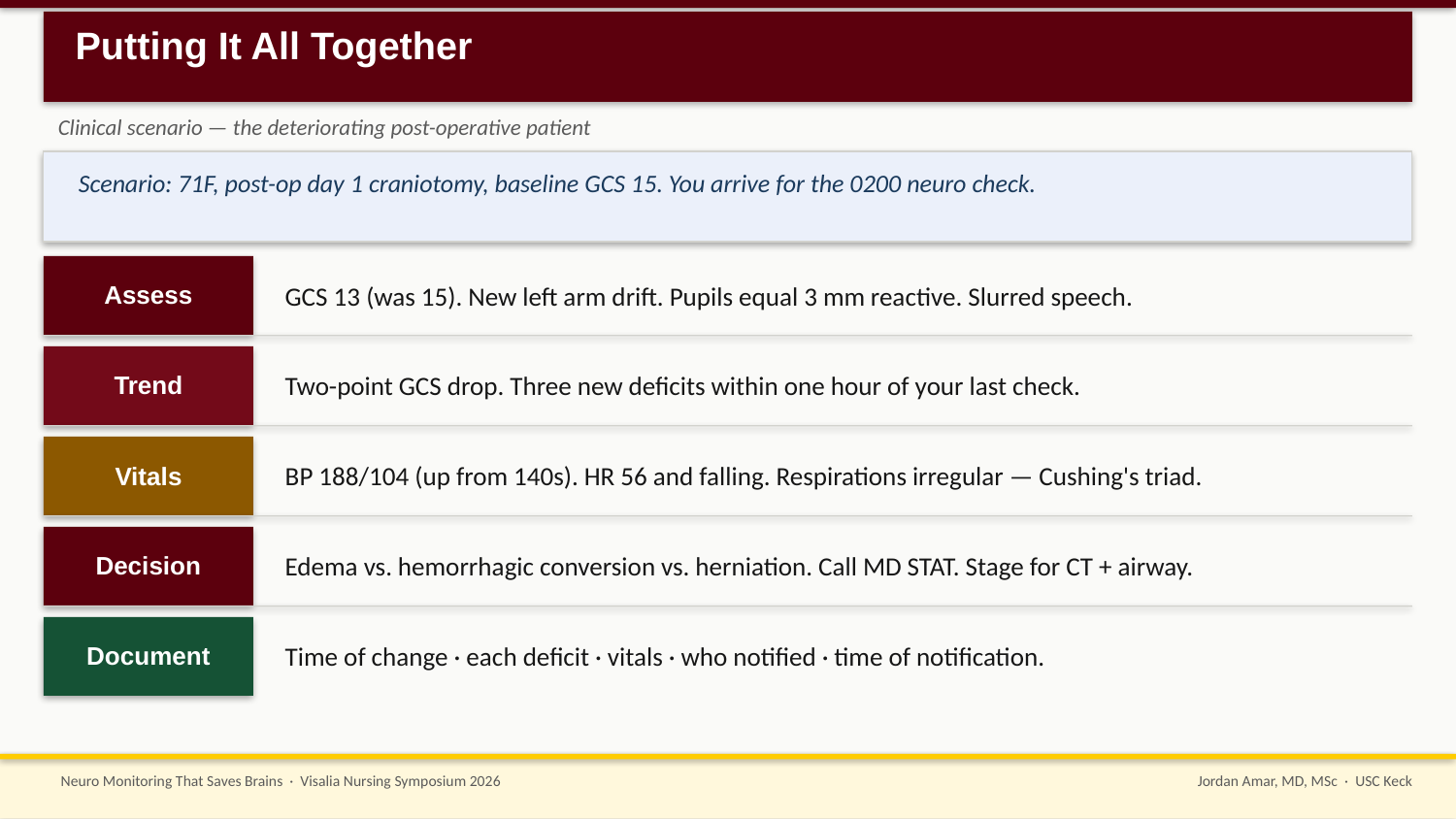

Putting It All Together
Clinical scenario — the deteriorating post-operative patient

Scenario: 71F, post-op day 1 craniotomy, baseline GCS 15. You arrive for the 0200 neuro check.

Assess
GCS 13 (was 15). New left arm drift. Pupils equal 3 mm reactive. Slurred speech.

Trend
Two-point GCS drop. Three new deficits within one hour of your last check.

Vitals
BP 188/104 (up from 140s). HR 56 and falling. Respirations irregular — Cushing's triad.

Decision
Edema vs. hemorrhagic conversion vs. herniation. Call MD STAT. Stage for CT + airway.

Document
Time of change · each deficit · vitals · who notified · time of notification.

Neuro Monitoring That Saves Brains  ·  Visalia Nursing Symposium 2026
Jordan Amar, MD, MSc  ·  USC Keck